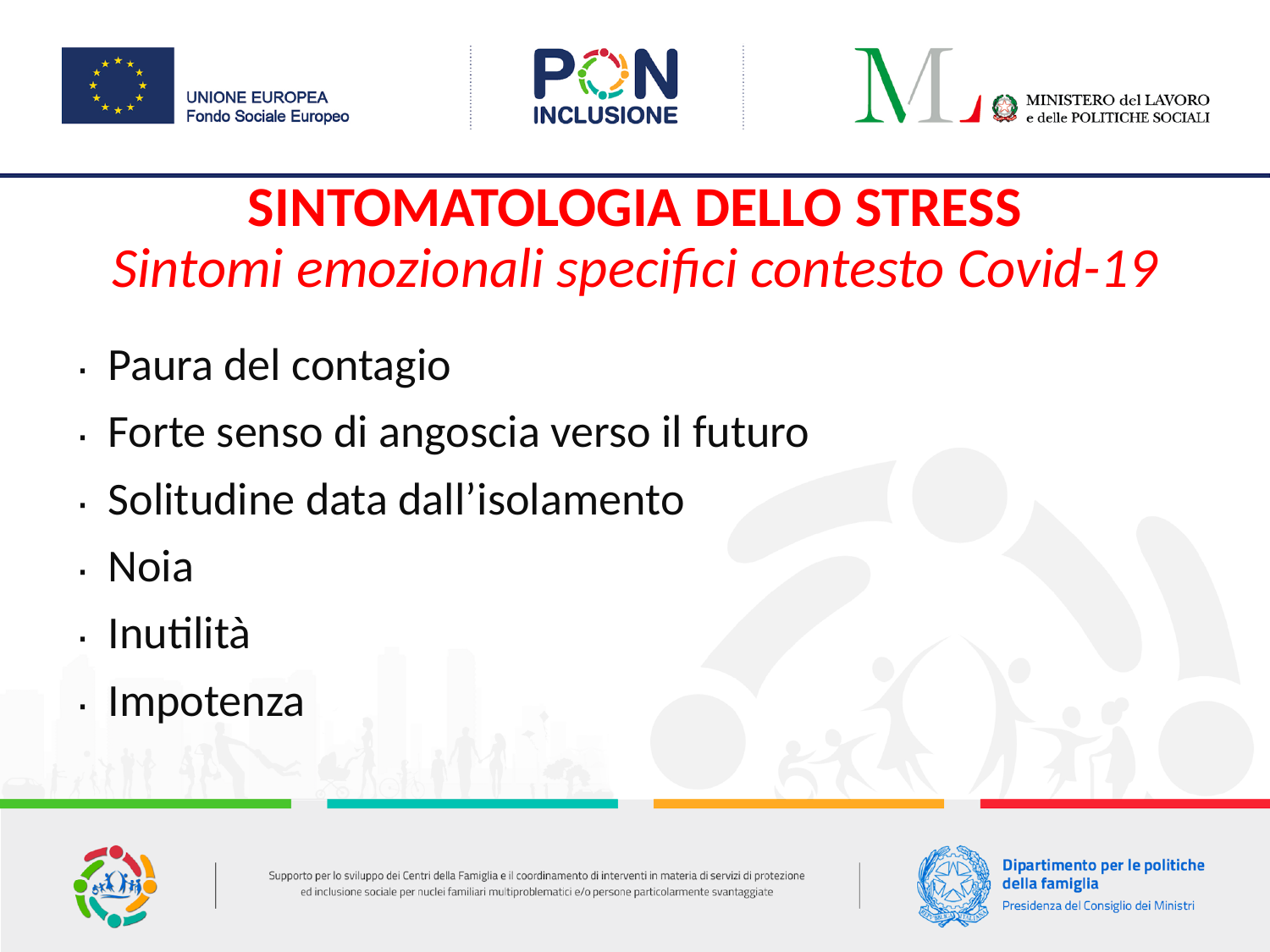

SINTOMATOLOGIA DELLO STRESS
Sintomi emozionali specifici contesto Covid-19
Paura del contagio
Forte senso di angoscia verso il futuro
Solitudine data dall’isolamento
Noia
Inutilità
Impotenza